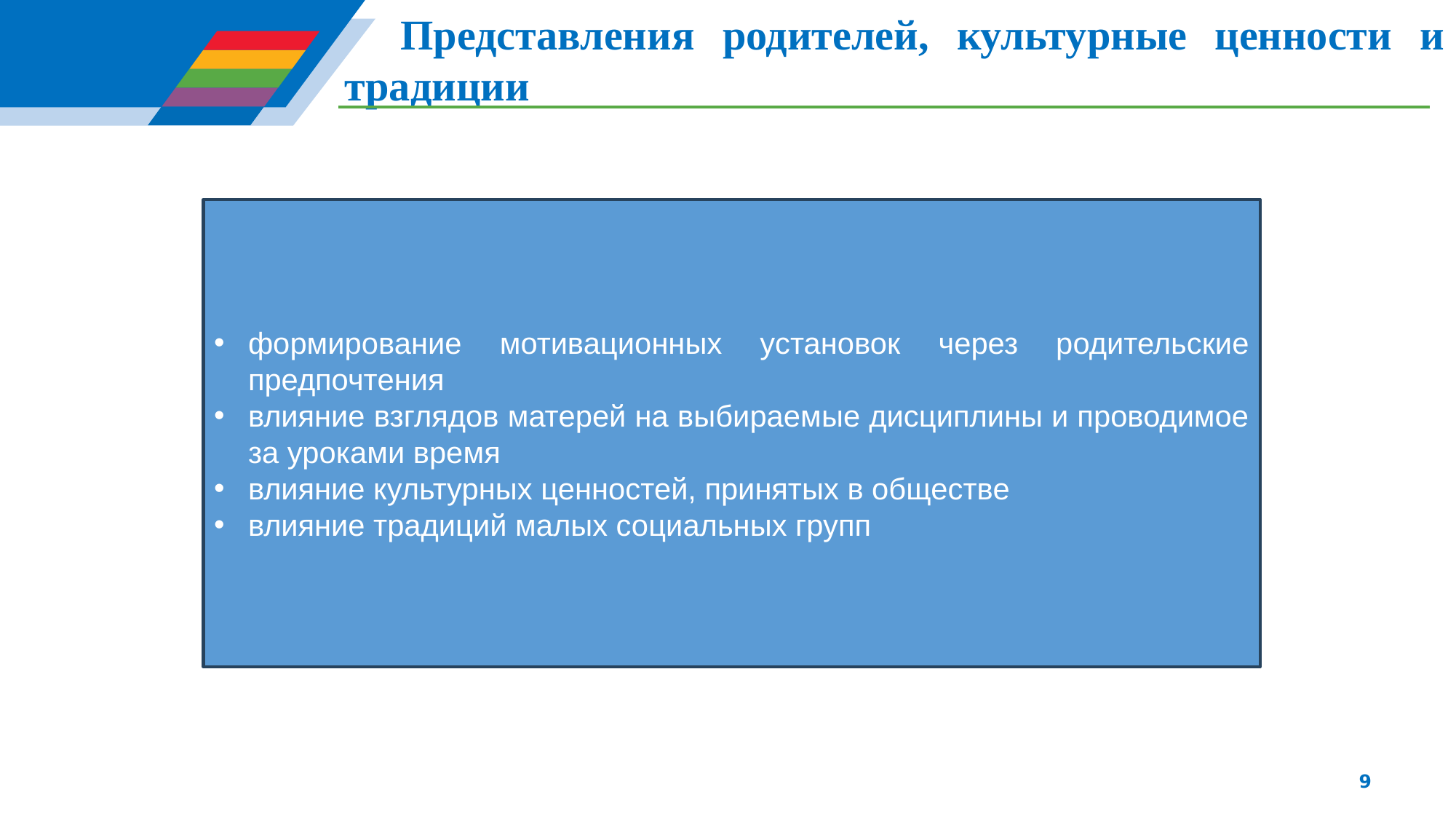

Представления родителей, культурные ценности и традиции

формирование мотивационных установок через родительские предпочтения
влияние взглядов матерей на выбираемые дисциплины и проводимое за уроками время
влияние культурных ценностей, принятых в обществе
влияние традиций малых социальных групп
9